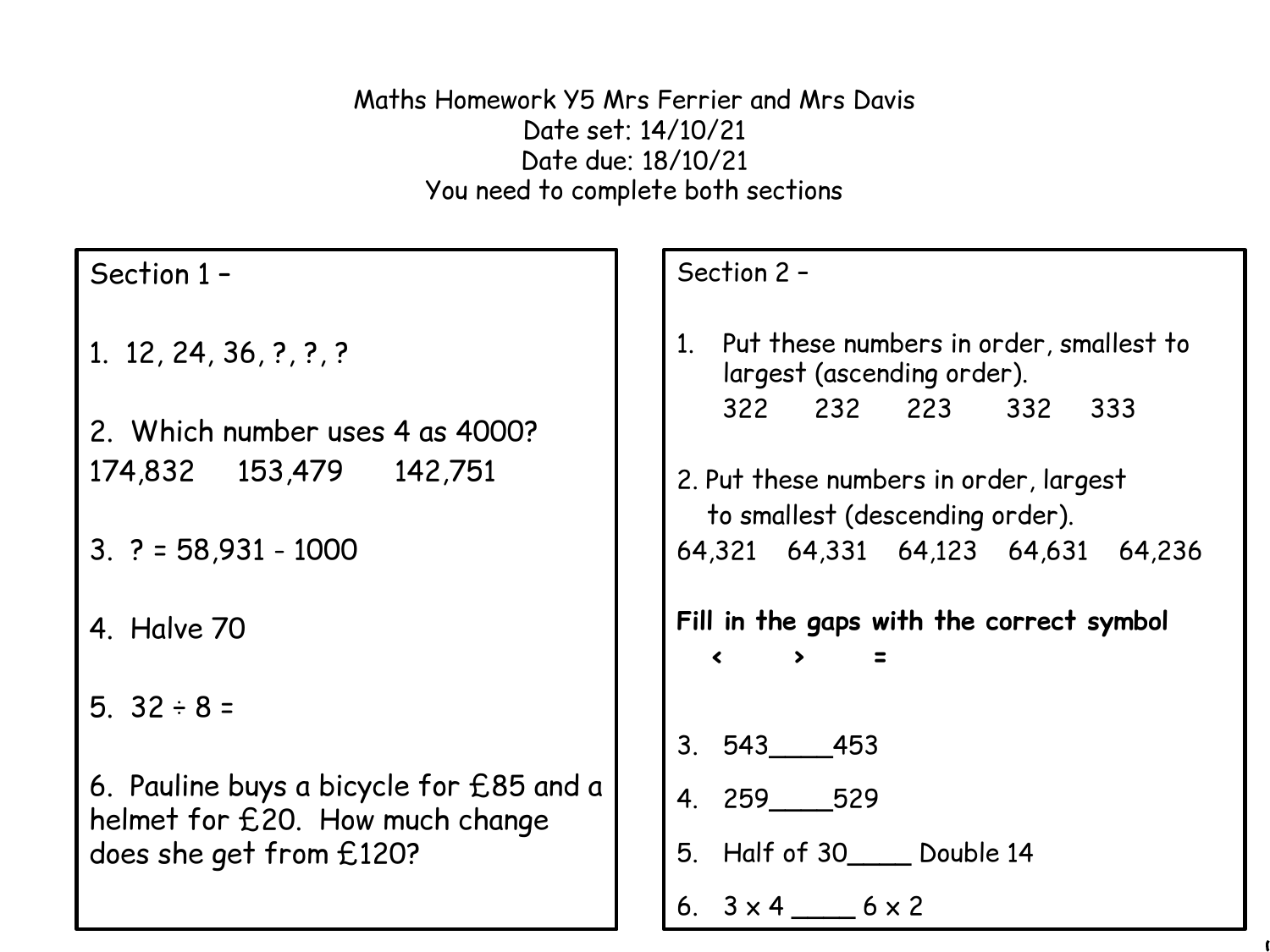

# Maths Homework Y5 Mrs Ferrier and Mrs Davis Date set: 14/10/21 Date due: 18/10/21 You need to complete both sections
Section 1 –

1.  12, 24, 36, ?, ?, ?

2.  Which number uses 4 as 4000?
174,832     153,479      142,751

3.  ? = 58,931 - 1000

4.  Halve 70

5.  32 ÷ 8 =

6.  Pauline buys a bicycle for £85 and a helmet for £20.  How much change does she get from £120?
Section 2 –

Put these numbers in order, smallest to largest (ascending order).
      322      232      223       332     333

2. Put these numbers in order, largest
    to smallest (descending order).
64,321    64,331    64,123    64,631    64,236

Fill in the gaps with the correct symbol
   <      >      =

543____453
259____529
Half of 30____ Double 14
3 x 4 ____ 6 x 2